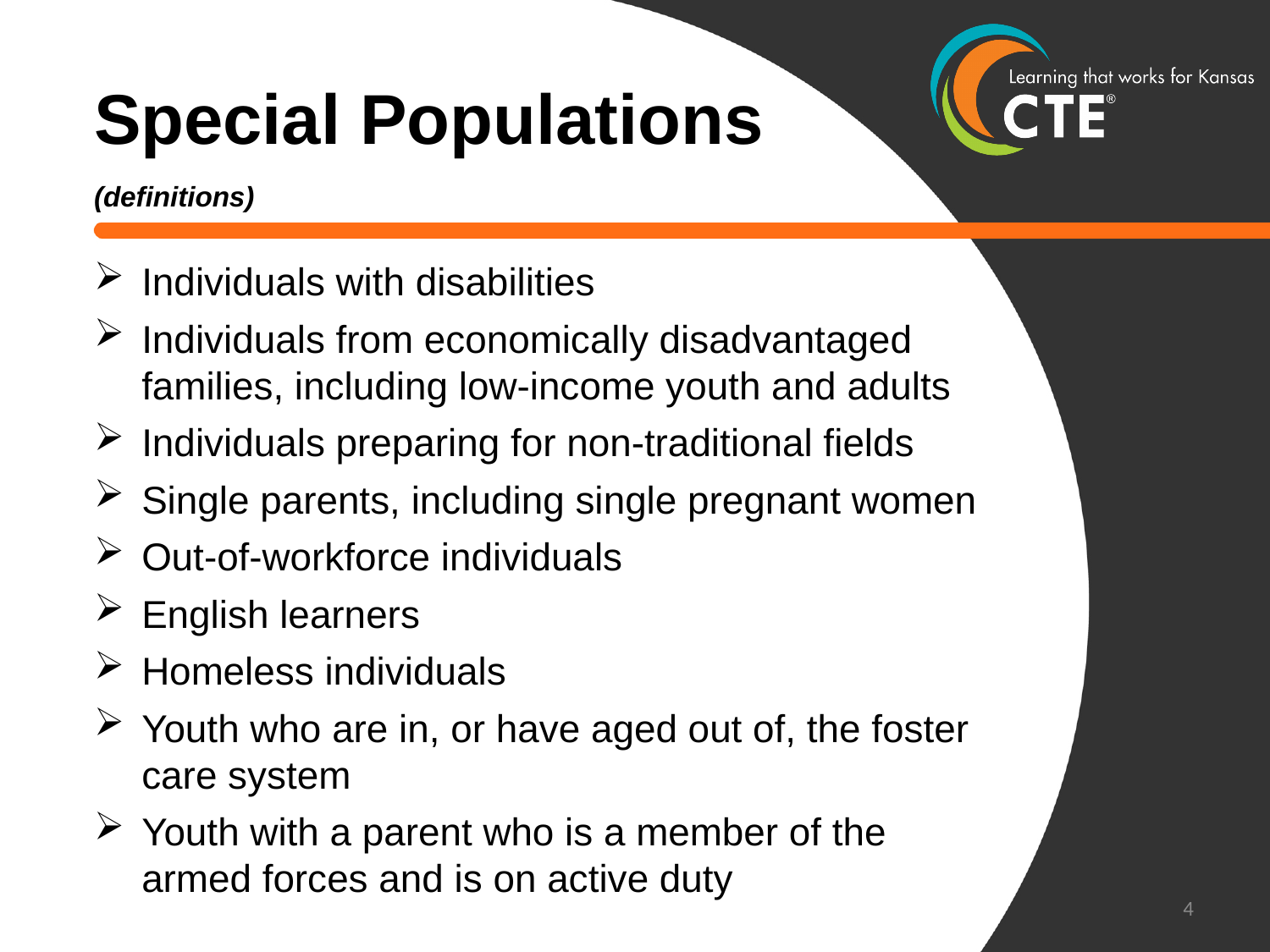

# Special Populations (definitions)
Individuals with disabilities
Individuals from economically disadvantaged families, including low-income youth and adults
Individuals preparing for non-traditional fields
Single parents, including single pregnant women
Out-of-workforce individuals
English learners
Homeless individuals
Youth who are in, or have aged out of, the foster care system
Youth with a parent who is a member of the armed forces and is on active duty

4